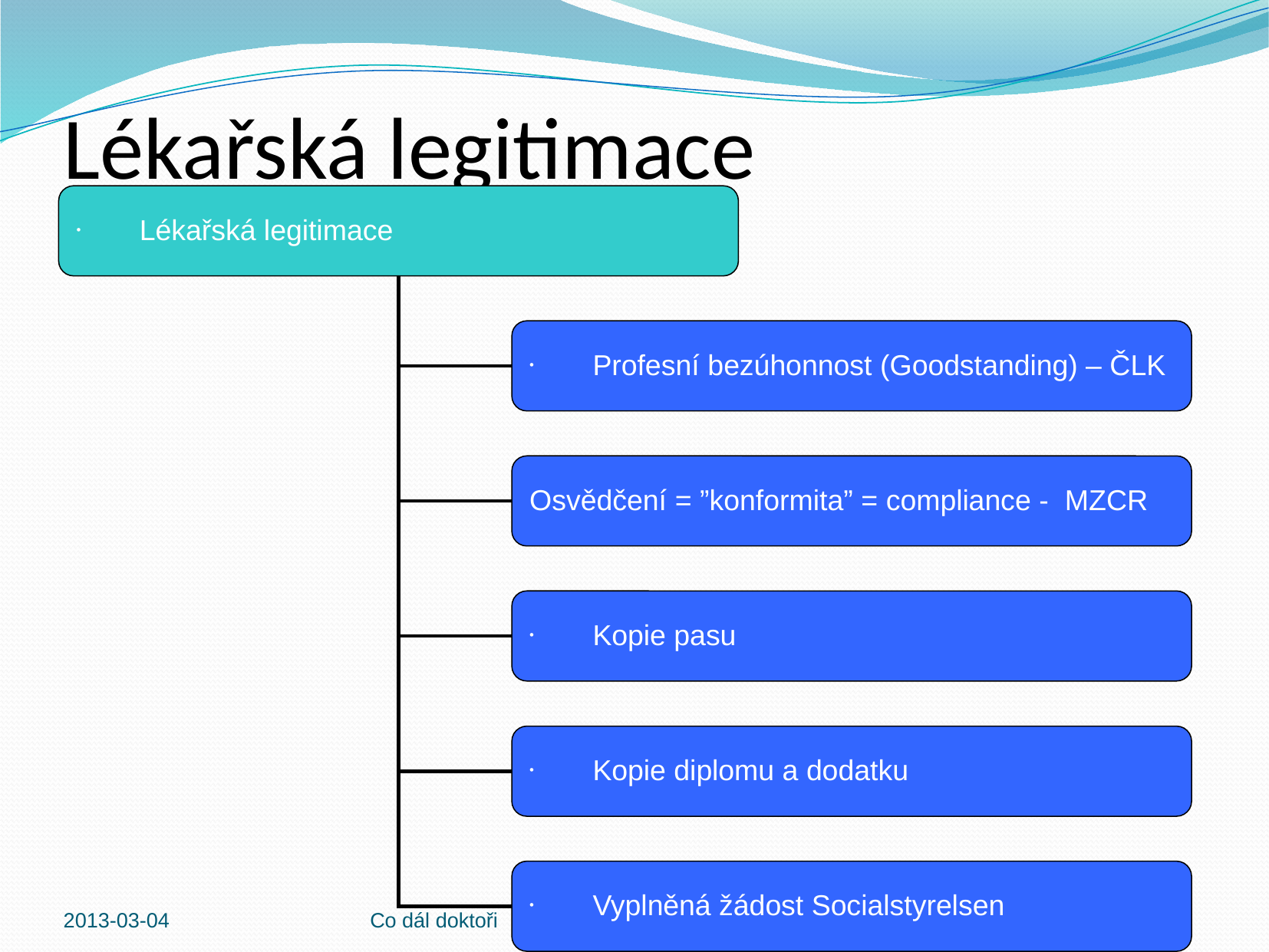

# Lékařská legitimace

Lékařská legitimace
Profesní bezúhonnost (Goodstanding) – ČLK
Osvědčení = ”konformita” = compliance -  MZCR
Kopie pasu
Kopie diplomu a dodatku
Vyplněná žádost Socialstyrelsen
2013-03-04
Co dál doktoři